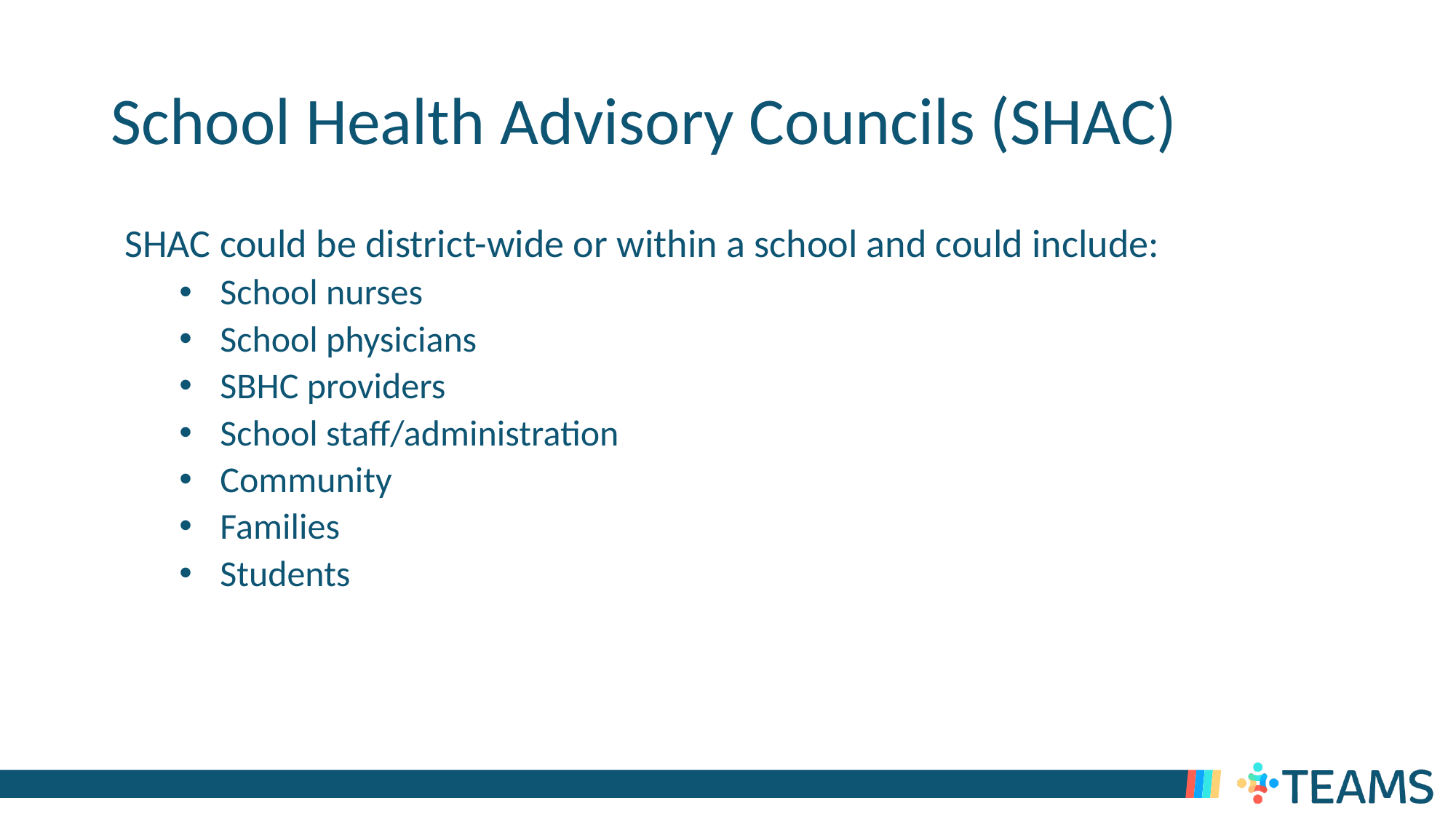

# School Health Advisory Councils (SHAC)
SHAC could be district-wide or within a school and could include:
School nurses
School physicians
SBHC providers
School staff/administration
Community
Families
Students